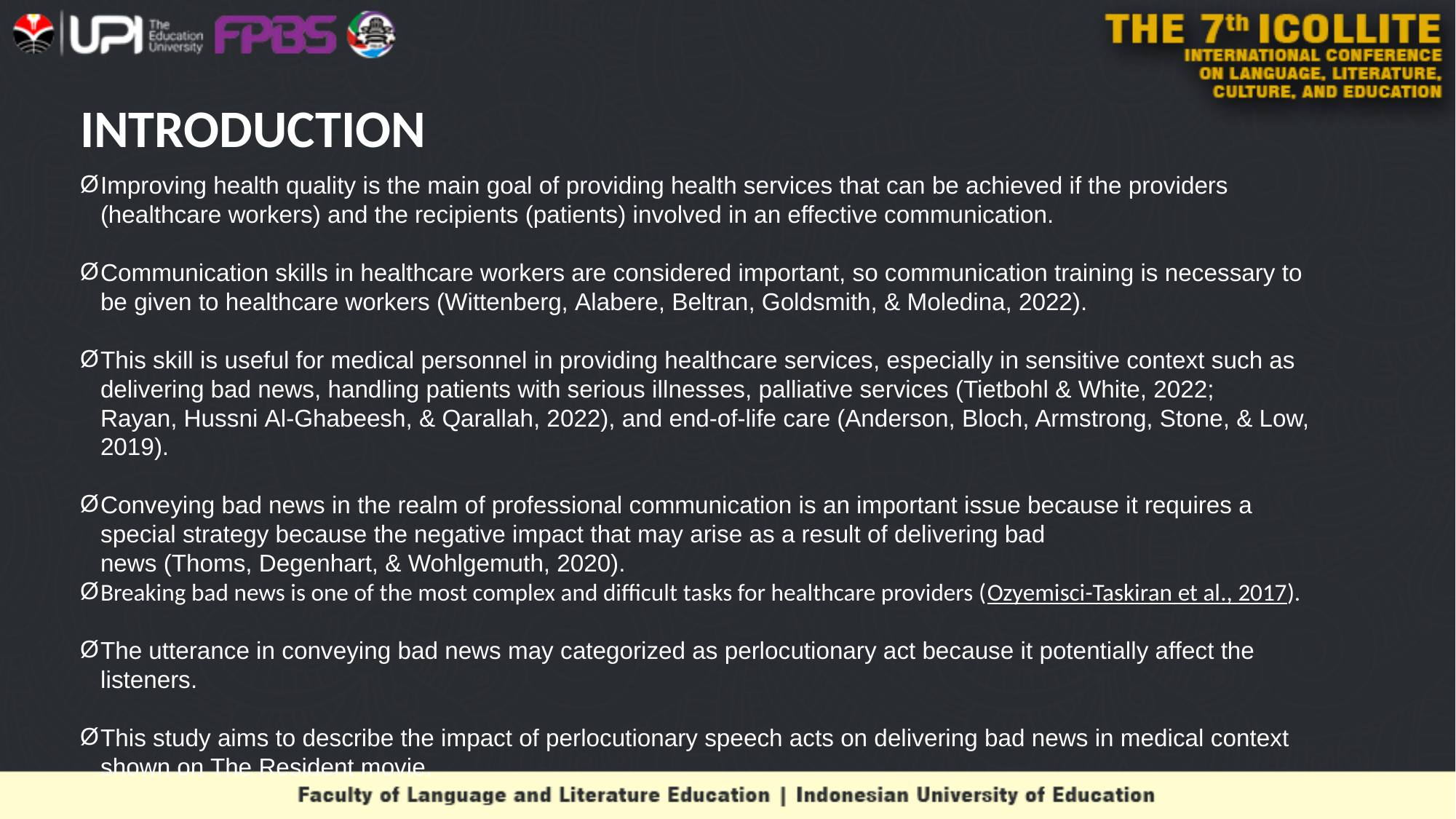

# INTRODUCTION
Improving health quality is the main goal of providing health services that can be achieved if the providers (healthcare workers) and the recipients (patients) involved in an effective communication.

Communication skills in healthcare workers are considered important, so communication training is necessary to be given to healthcare workers (Wittenberg, Alabere, Beltran, Goldsmith, & Moledina, 2022).

This skill is useful for medical personnel in providing healthcare services, especially in sensitive context such as delivering bad news, handling patients with serious illnesses, palliative services (Tietbohl & White, 2022; Rayan, Hussni Al-Ghabeesh, & Qarallah, 2022), and end-of-life care (Anderson, Bloch, Armstrong, Stone, & Low, 2019).

Conveying bad news in the realm of professional communication is an important issue because it requires a special strategy because the negative impact that may arise as a result of delivering bad news (Thoms, Degenhart, & Wohlgemuth, 2020).
Breaking bad news is one of the most complex and difficult tasks for healthcare providers (Ozyemisci-Taskiran et al., 2017).

The utterance in conveying bad news may categorized as perlocutionary act because it potentially affect the listeners.

This study aims to describe the impact of perlocutionary speech acts on delivering bad news in medical context shown on The Resident movie.